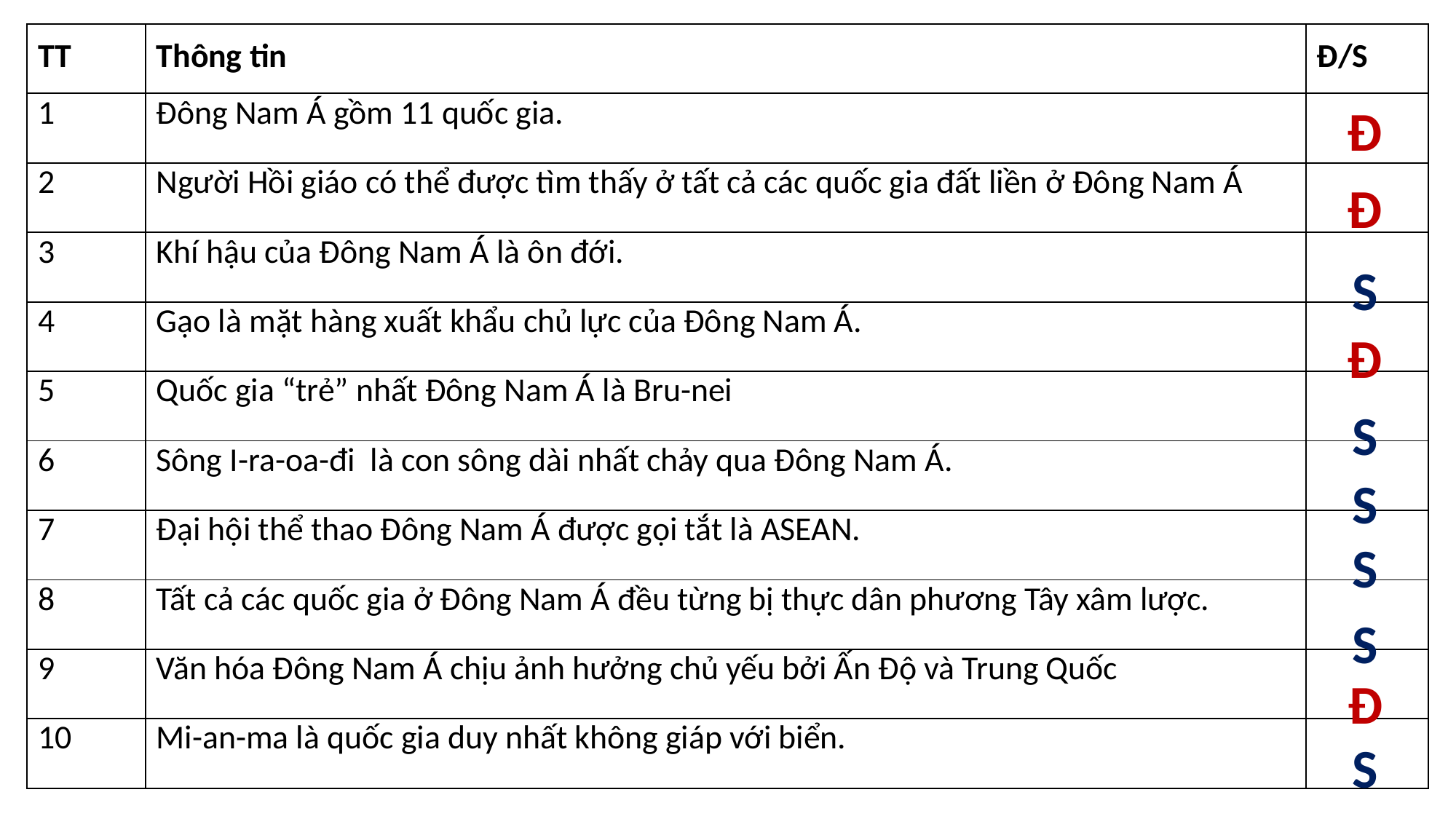

| TT | Thông tin | Đ/S |
| --- | --- | --- |
| 1 | Đông Nam Á gồm 11 quốc gia. |  |
| 2 | Người Hồi giáo có thể được tìm thấy ở tất cả các quốc gia đất liền ở Đông Nam Á |  |
| 3 | Khí hậu của Đông Nam Á là ôn đới. |  |
| 4 | Gạo là mặt hàng xuất khẩu chủ lực của Đông Nam Á. |  |
| 5 | Quốc gia “trẻ” nhất Đông Nam Á là Bru-nei |  |
| 6 | Sông I-ra-oa-đi là con sông dài nhất chảy qua Đông Nam Á. |  |
| 7 | Đại hội thể thao Đông Nam Á được gọi tắt là ASEAN. |  |
| 8 | Tất cả các quốc gia ở Đông Nam Á đều từng bị thực dân phương Tây xâm lược. |  |
| 9 | Văn hóa Đông Nam Á chịu ảnh hưởng chủ yếu bởi Ấn Độ và Trung Quốc |  |
| 10 | Mi-an-ma là quốc gia duy nhất không giáp với biển. |  |
Đ
Đ
S
Đ
S
S
S
S
Đ
S